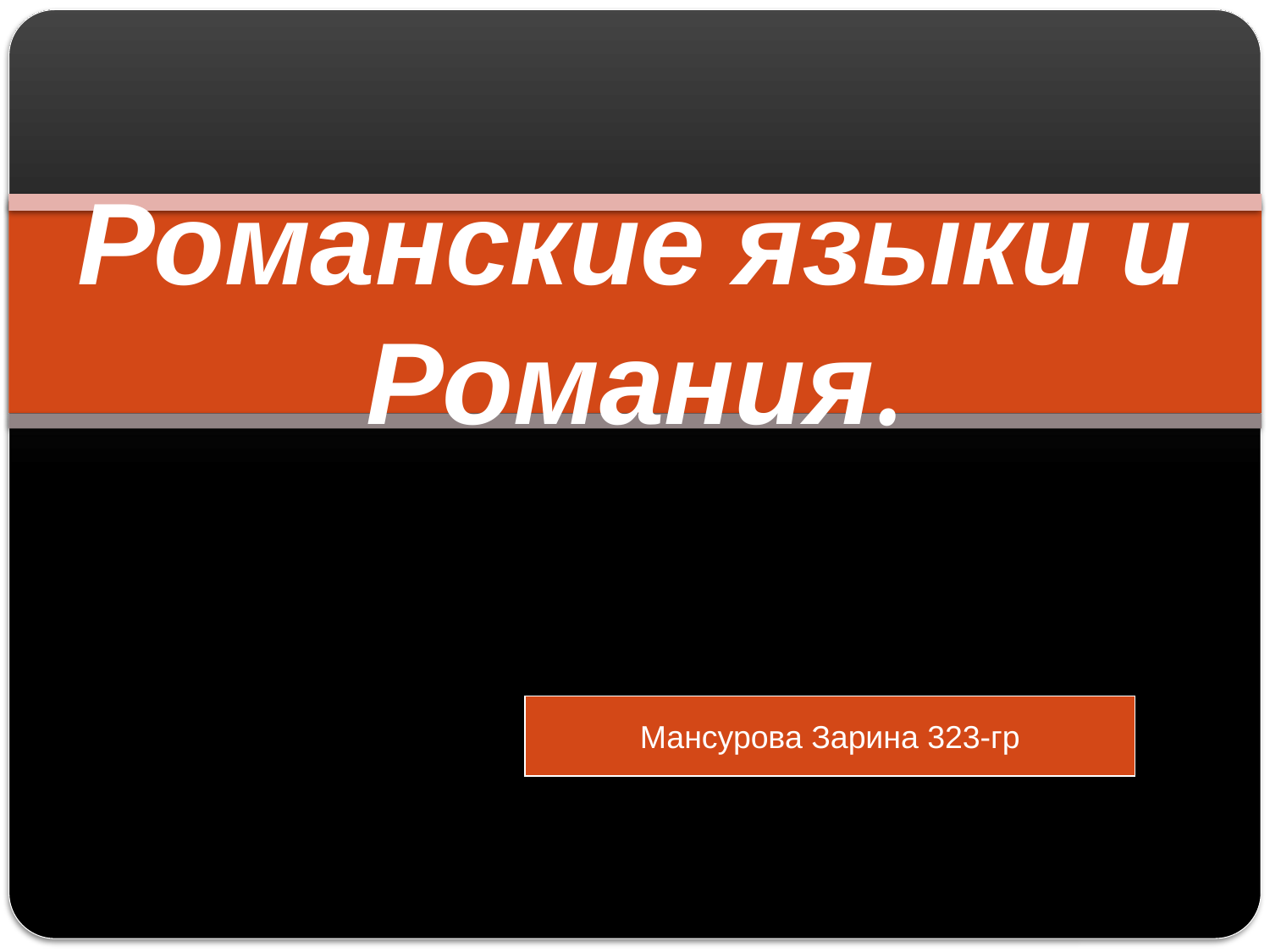

# Романские языки и Романия.
Мансурова Зарина 323-гр